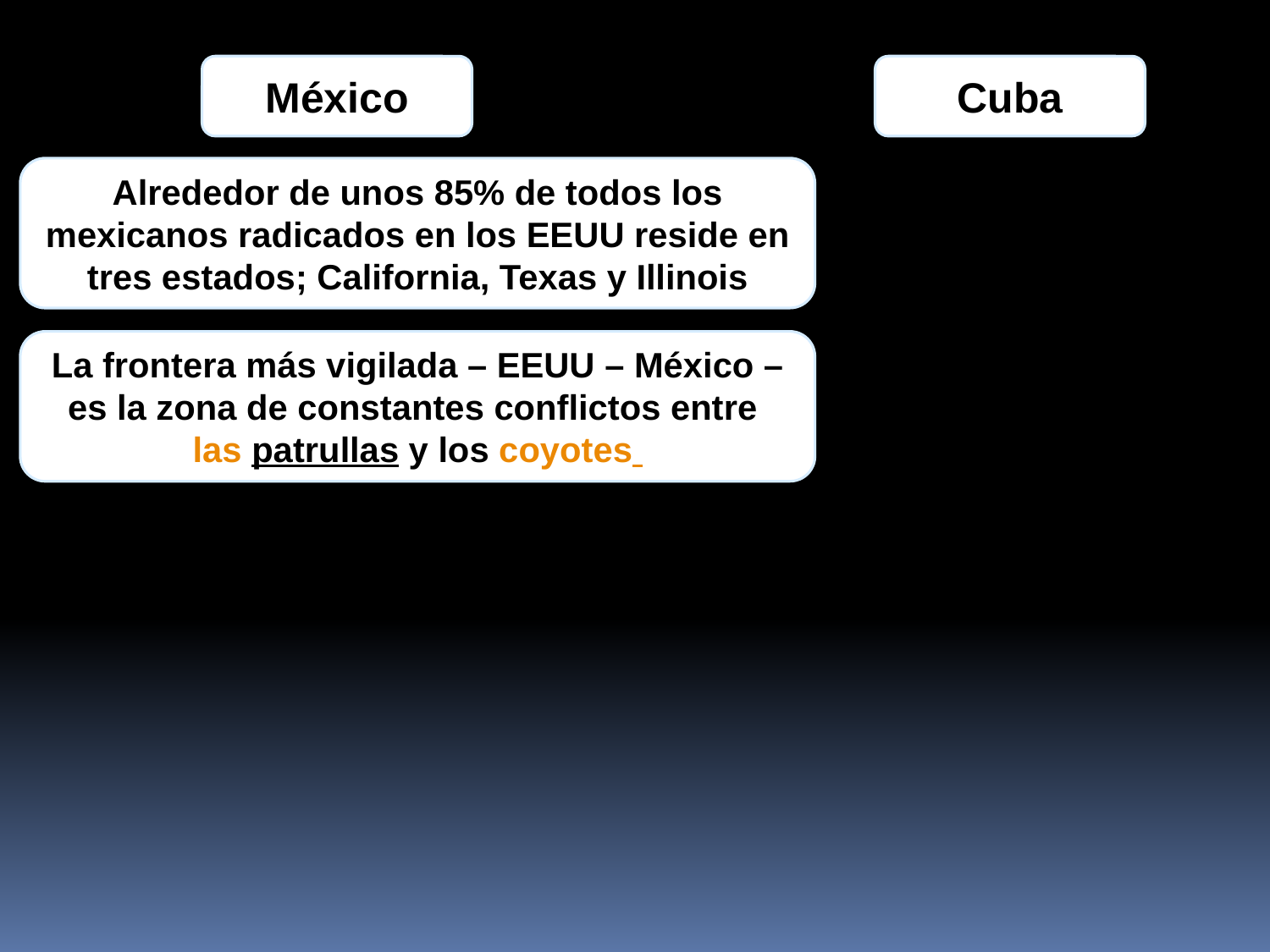

México
Cuba
Alrededor de unos 85% de todos los mexicanos radicados en los EEUU reside en tres estados; California, Texas y Illinois
La frontera más vigilada – EEUU – México – es la zona de constantes conflictos entre las patrullas y los coyotes